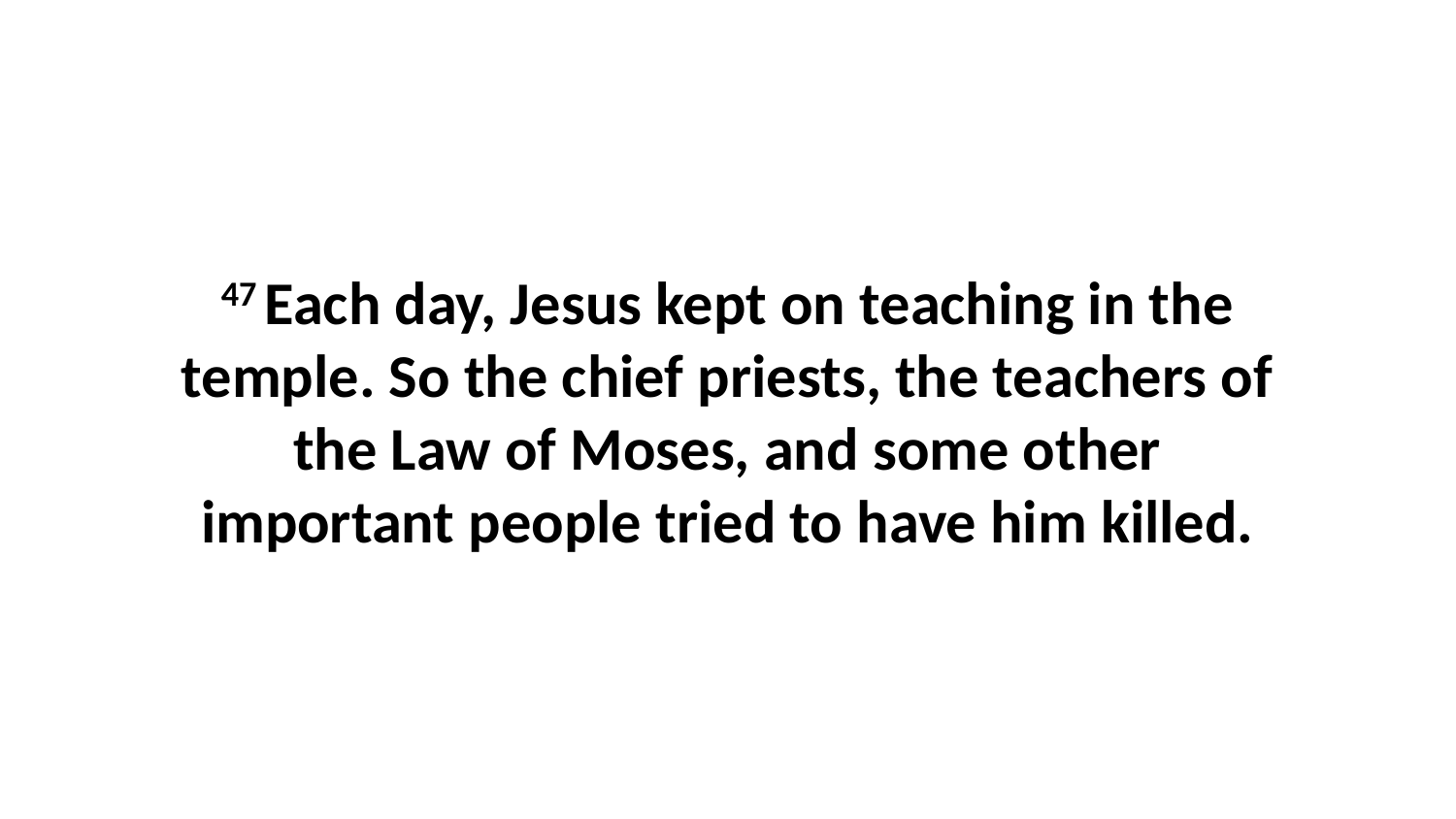

47 Each day, Jesus kept on teaching in the temple. So the chief priests, the teachers of the Law of Moses, and some other important people tried to have him killed.